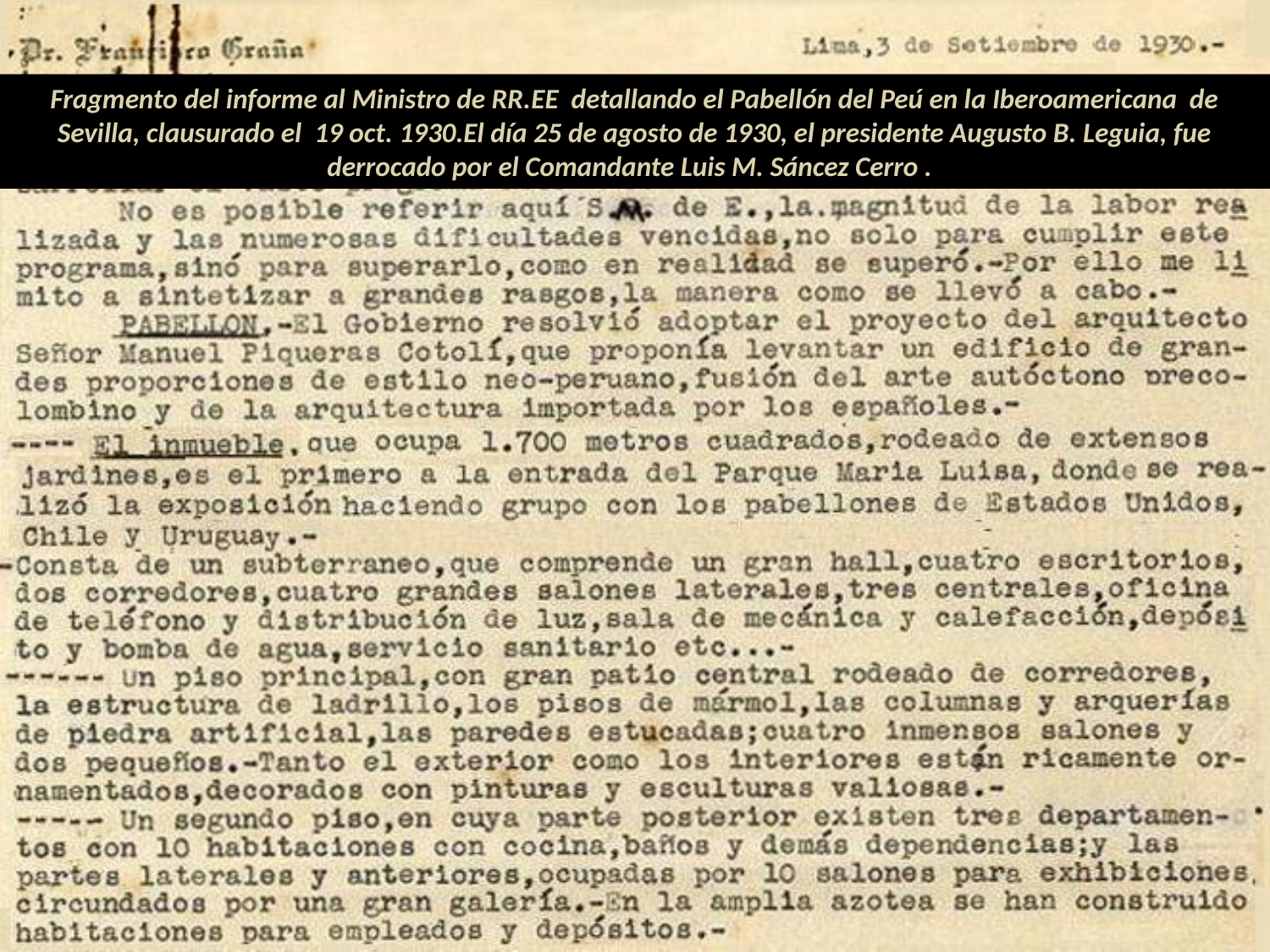

Fragmento del informe al Ministro de RR.EE  detallando el Pabellón del Peú en la Iberoamericana  de Sevilla, clausurado el  19 oct. 1930.El día 25 de agosto de 1930, el presidente Augusto B. Leguia, fue derrocado por el Comandante Luis M. Sáncez Cerro .